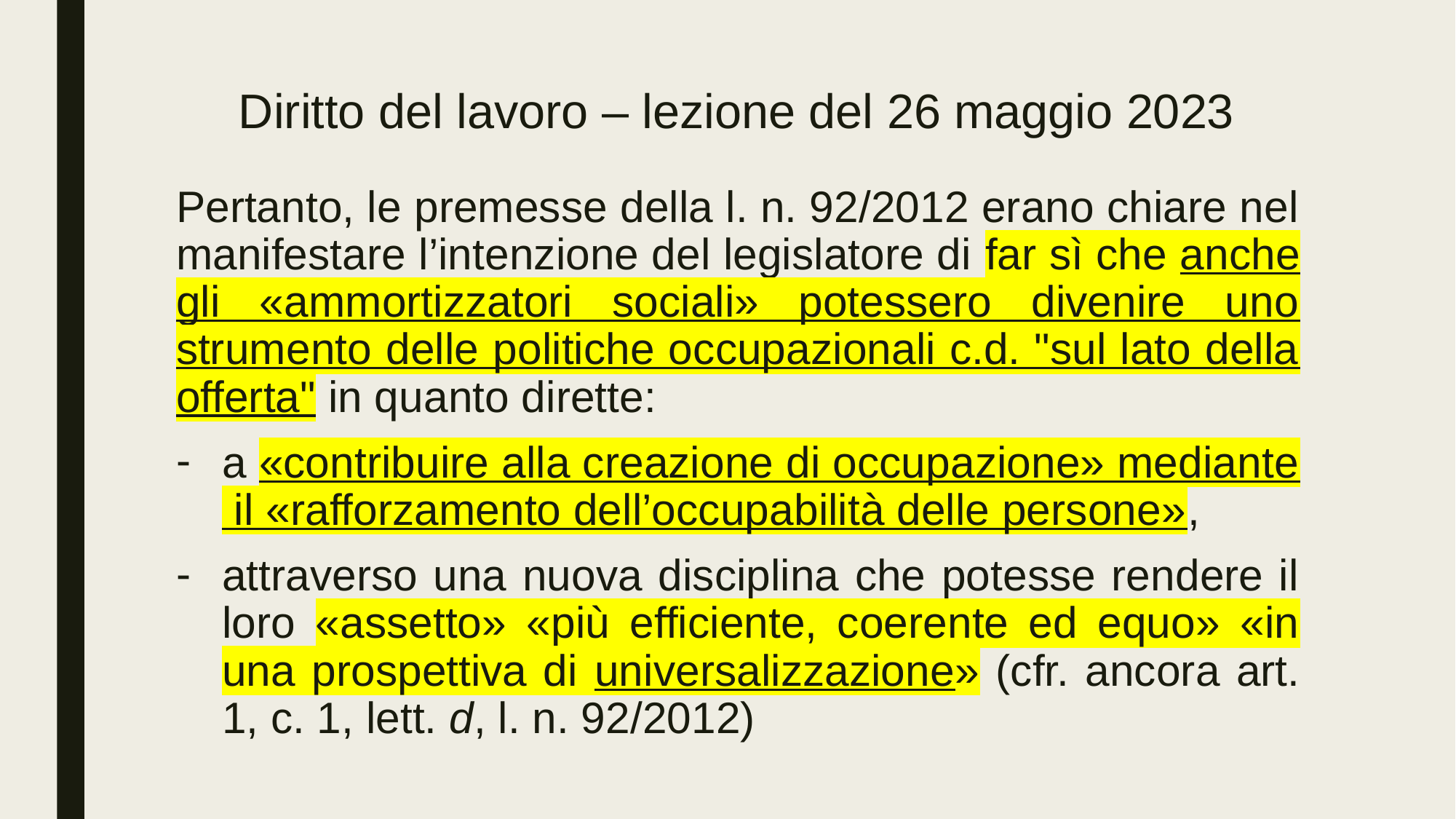

# Diritto del lavoro – lezione del 26 maggio 2023
Pertanto, le premesse della l. n. 92/2012 erano chiare nel manifestare l’intenzione del legislatore di far sì che anche gli «ammortizzatori sociali» potessero divenire uno strumento delle politiche occupazionali c.d. "sul lato della offerta" in quanto dirette:
a «contribuire alla creazione di occupazione» mediante  il «rafforzamento dell’occupabilità delle persone»,
attraverso una nuova disciplina che potesse rendere il loro «assetto» «più efficiente, coerente ed equo» «in una prospettiva di universalizzazione» (cfr. ancora art. 1, c. 1, lett. d, l. n. 92/2012)